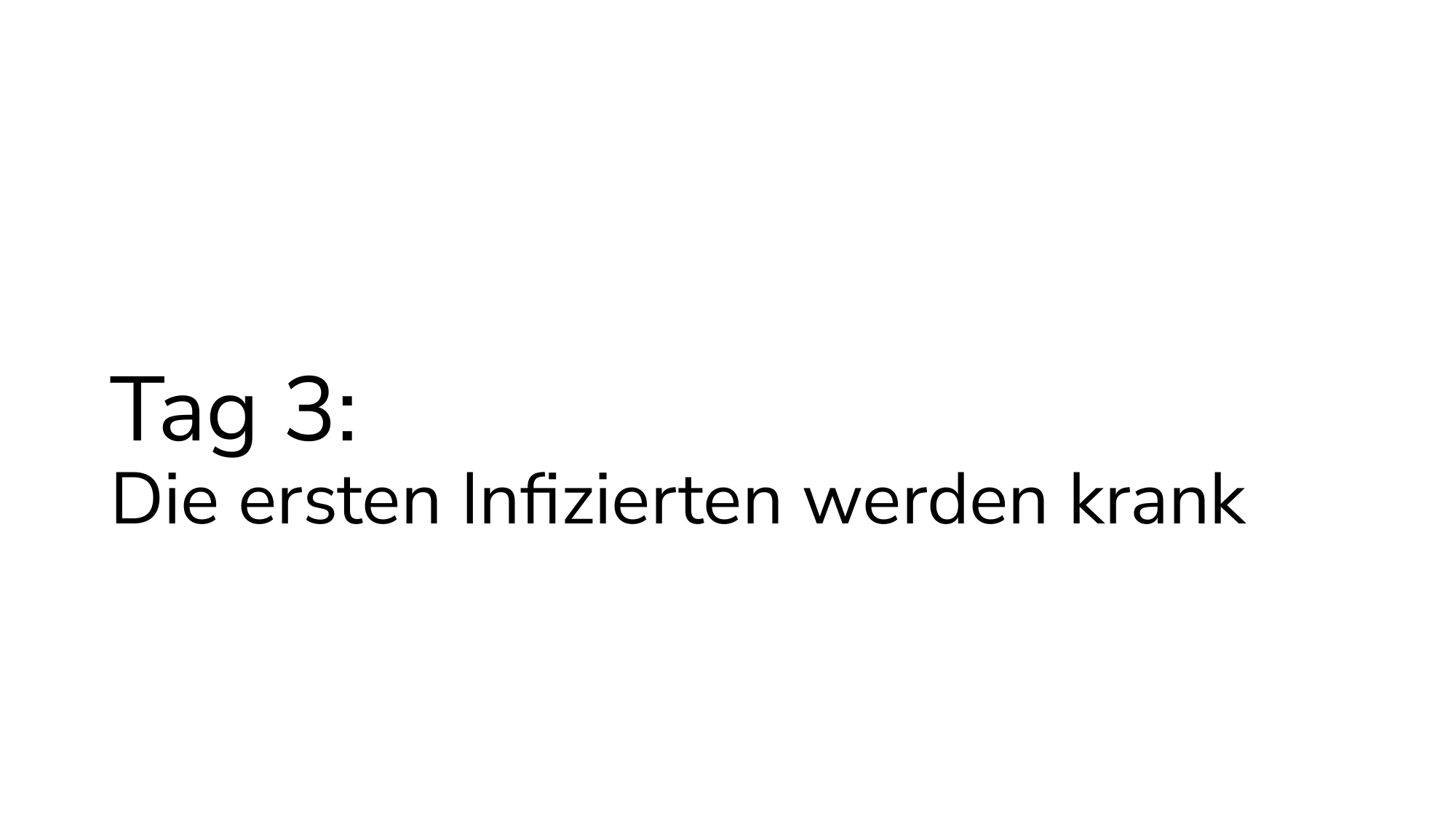

# Tag 3: Die ersten Infizierten werden krank